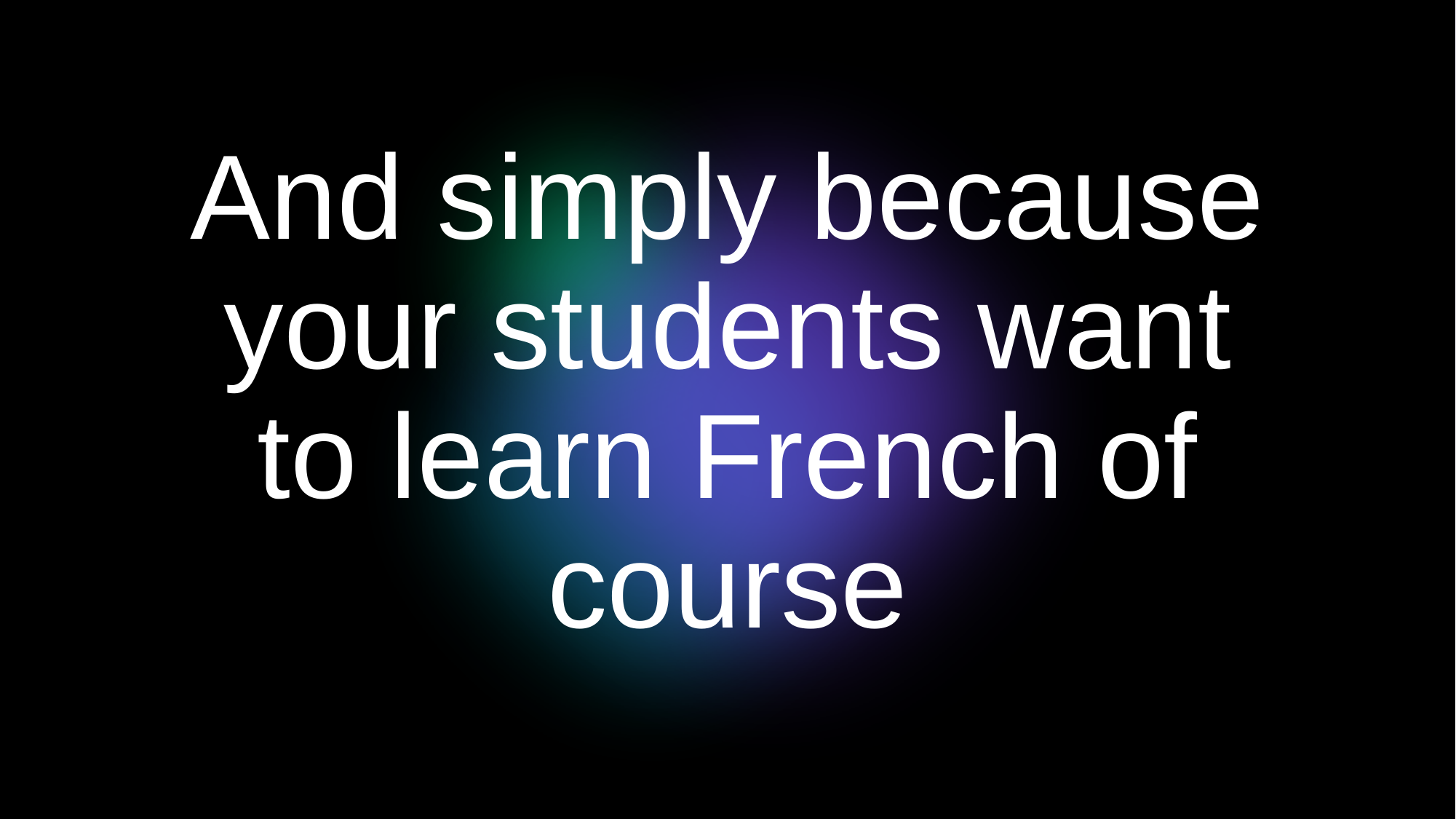

# And simply because your students want to learn French of course